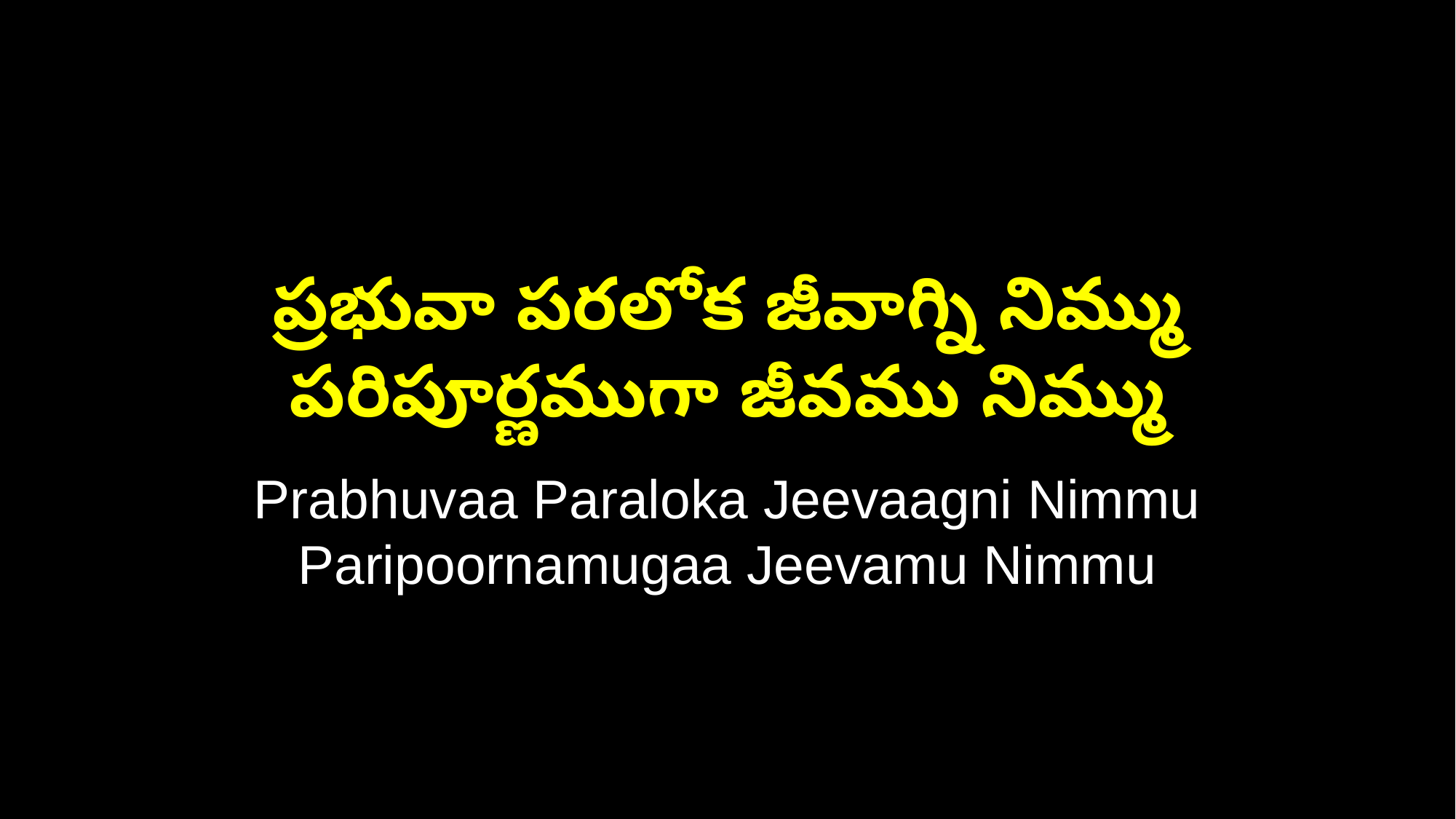

ప్రభువా పరలోక జీవాగ్ని నిమ్ము పరిపూర్ణముగా జీవము నిమ్ము
Prabhuvaa Paraloka Jeevaagni Nimmu Paripoornamugaa Jeevamu Nimmu